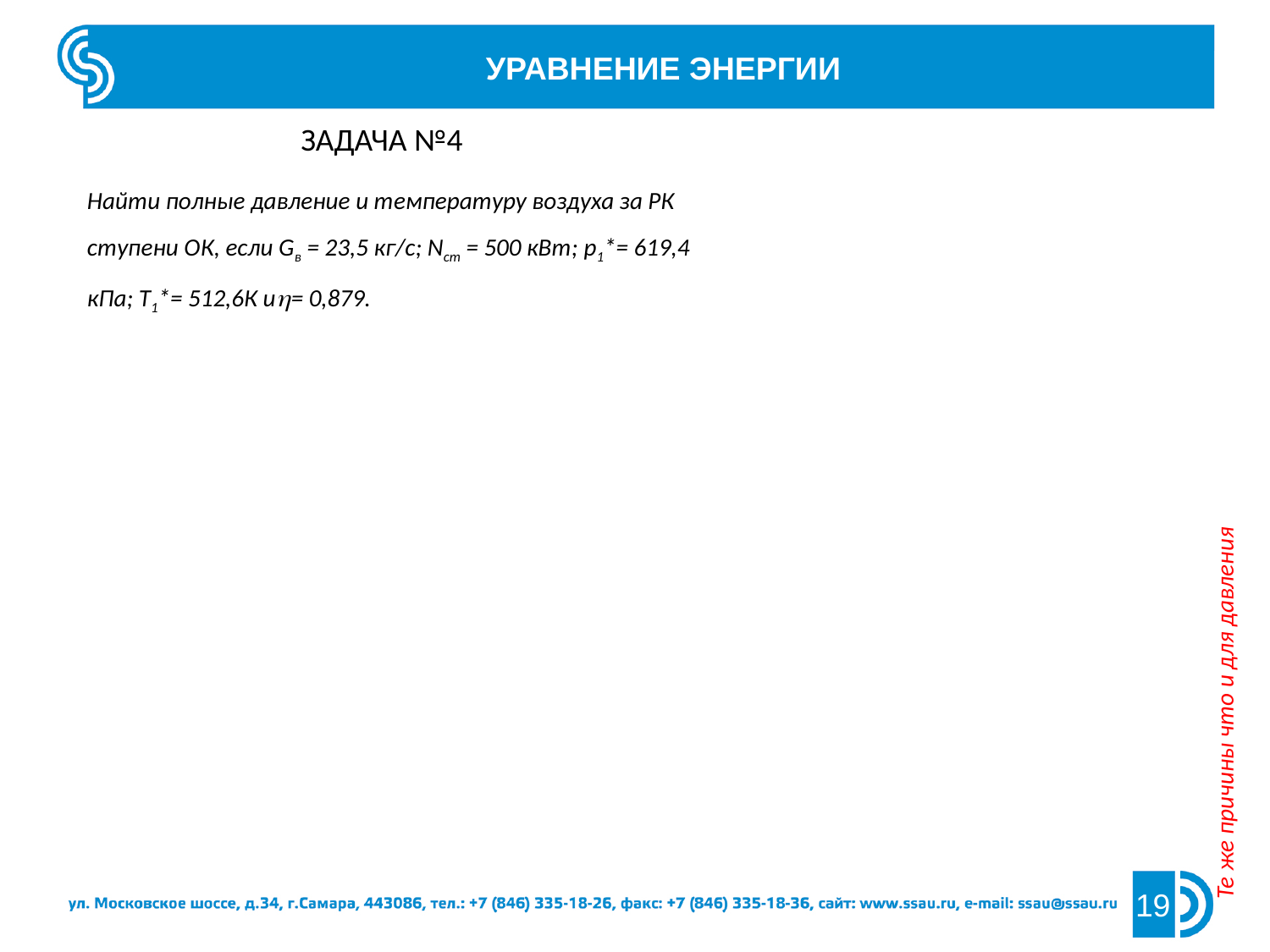

Уравнение энергии
Задача №4
Найти полные давление и температуру воздуха за РК ступени ОК, если Gв = 23,5 кг/с; Nст = 500 кВт; p1*= 619,4 кПа; T1*= 512,6К иη= 0,879.

Те же причины что и для давления
19